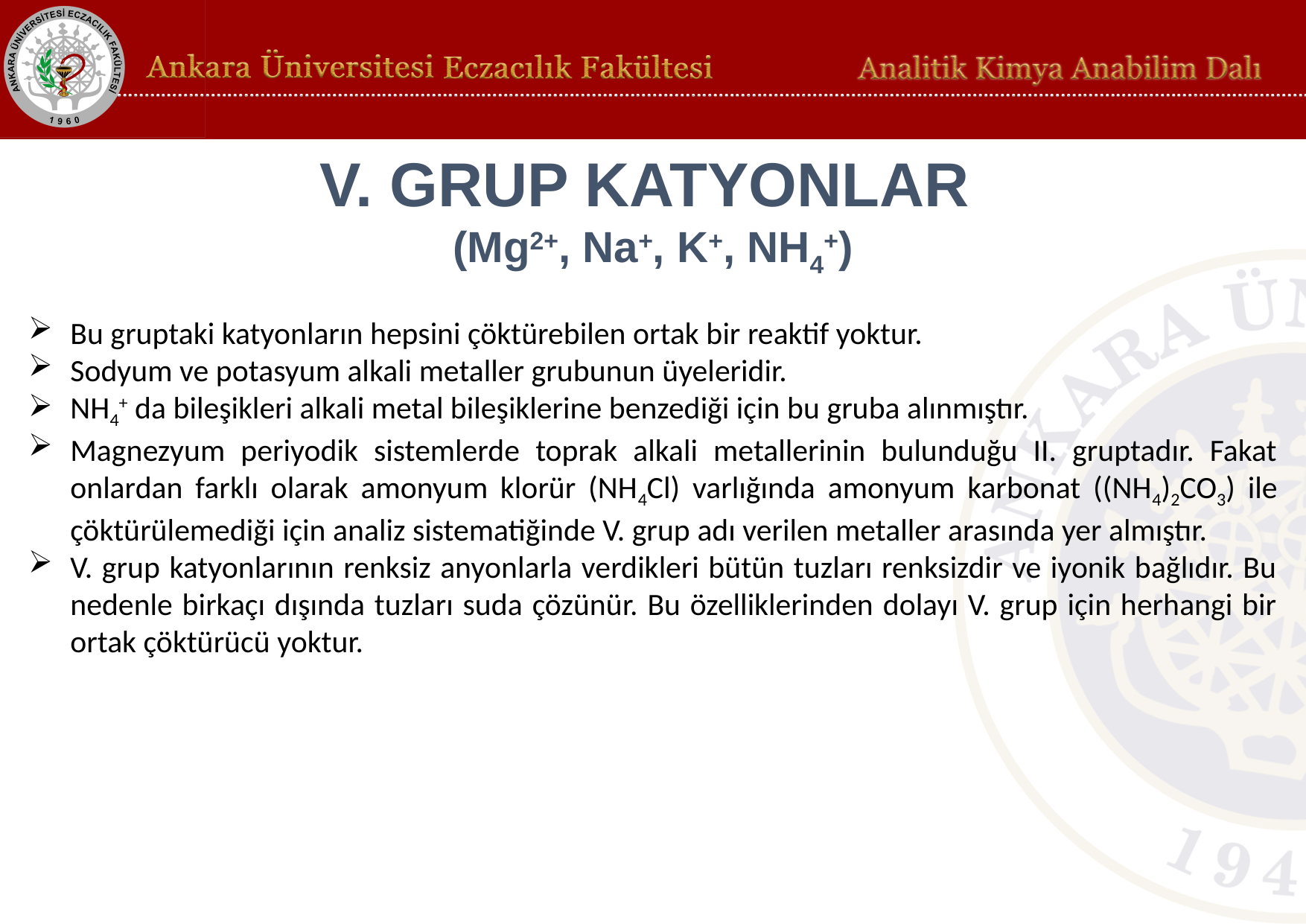

V. GRUP KATYONLAR
(Mg2+, Na+, K+, NH4+)
Bu gruptaki katyonların hepsini çöktürebilen ortak bir reaktif yoktur.
Sodyum ve potasyum alkali metaller grubunun üyeleridir.
NH4+ da bileşikleri alkali metal bileşiklerine benzediği için bu gruba alınmıştır.
Magnezyum periyodik sistemlerde toprak alkali metallerinin bulunduğu II. gruptadır. Fakat onlardan farklı olarak amonyum klorür (NH4Cl) varlığında amonyum karbonat ((NH4)2CO3) ile çöktürülemediği için analiz sistematiğinde V. grup adı verilen metaller arasında yer almıştır.
V. grup katyonlarının renksiz anyonlarla verdikleri bütün tuzları renksizdir ve iyonik bağlıdır. Bu nedenle birkaçı dışında tuzları suda çözünür. Bu özelliklerinden dolayı V. grup için herhangi bir ortak çöktürücü yoktur.